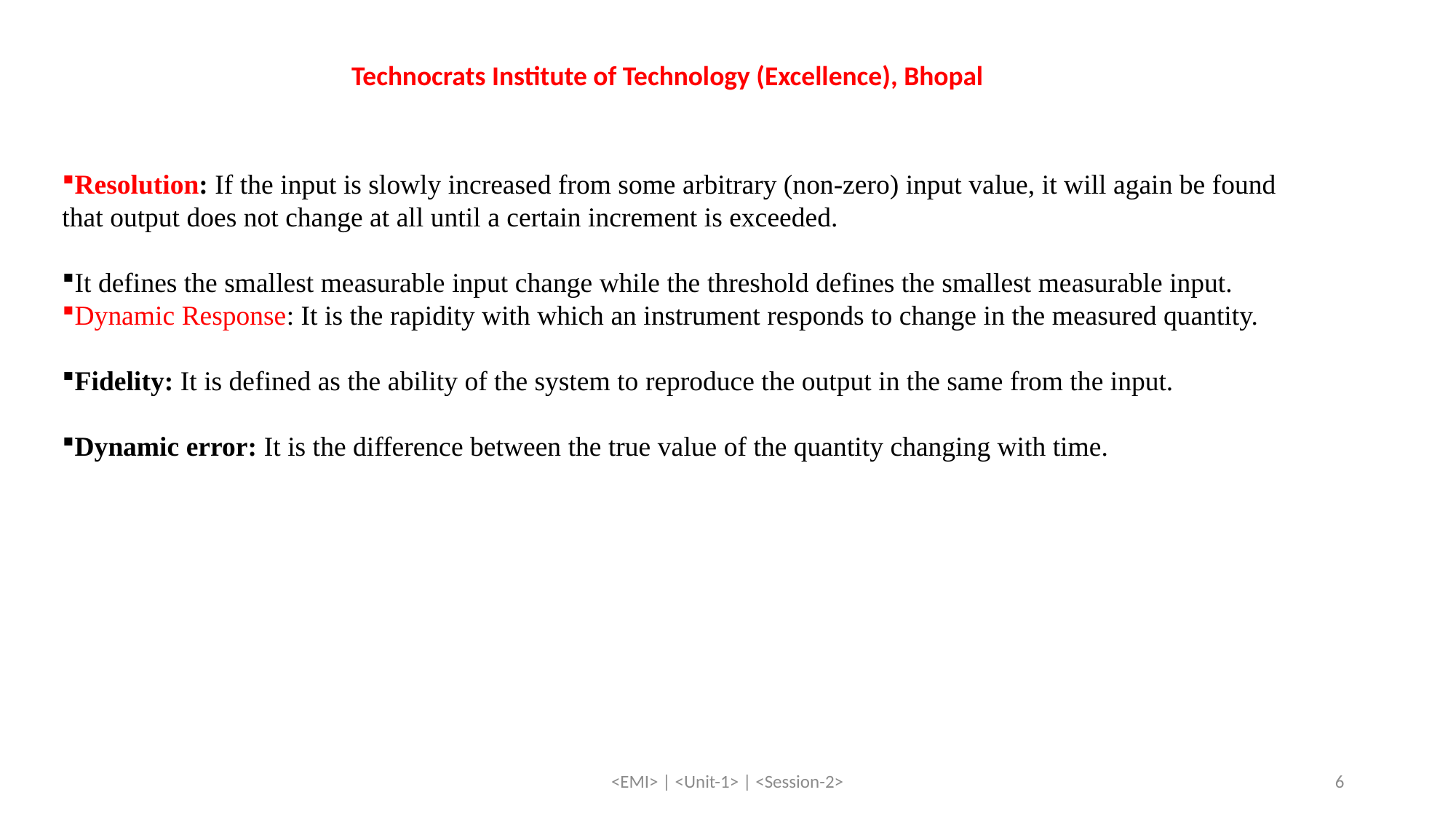

Technocrats Institute of Technology (Excellence), Bhopal
Resolution: If the input is slowly increased from some arbitrary (non-zero) input value, it will again be found that output does not change at all until a certain increment is exceeded.

It defines the smallest measurable input change while the threshold defines the smallest measurable input.
Dynamic Response: It is the rapidity with which an instrument responds to change in the measured quantity.

Fidelity: It is defined as the ability of the system to reproduce the output in the same from the input.

Dynamic error: It is the difference between the true value of the quantity changing with time.

<EMI> | <Unit-1> | <Session-2>
6